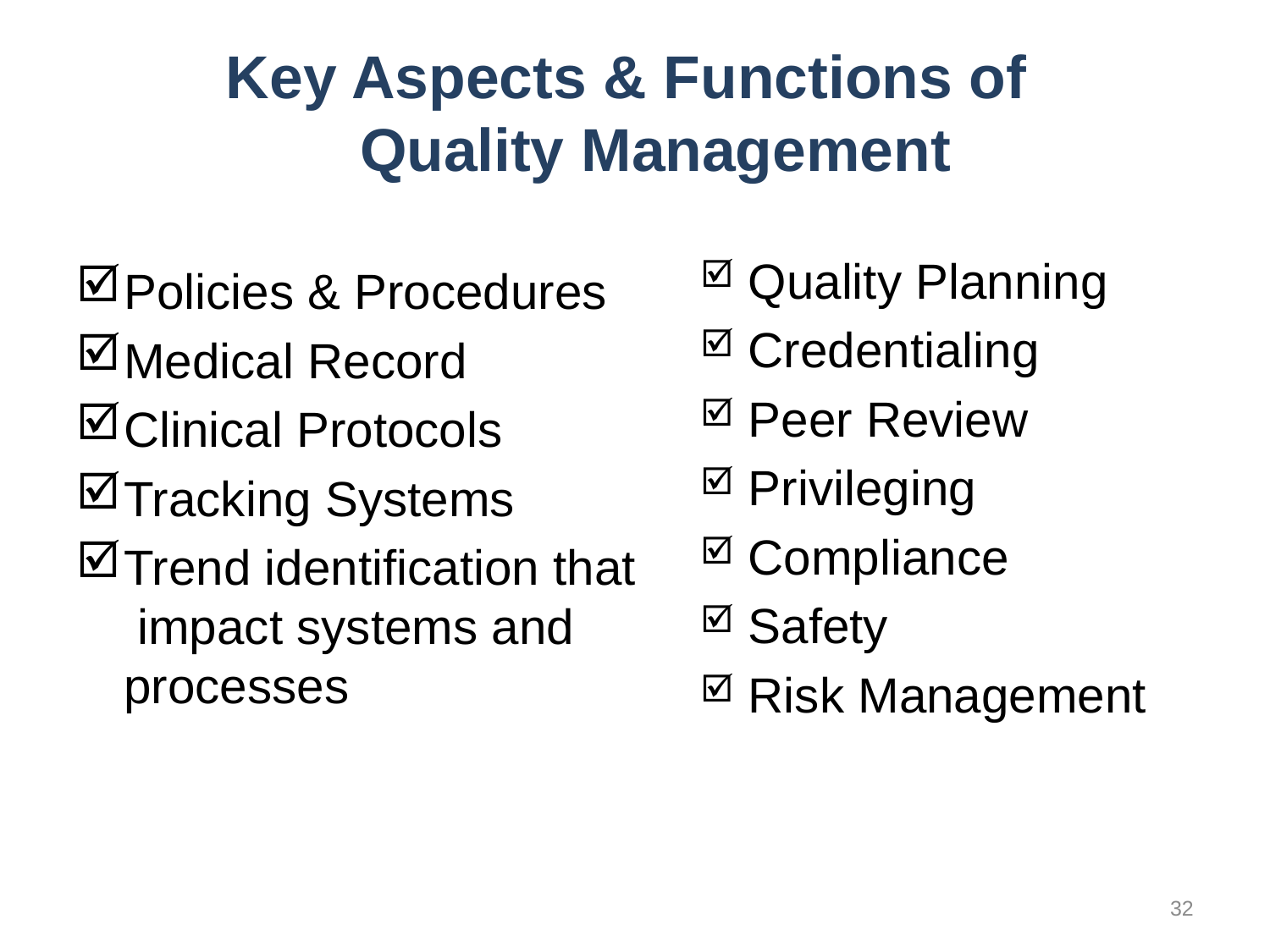

# Key Aspects & Functions of Quality Management
 Quality Planning
 Credentialing
 Peer Review
 Privileging
 Compliance
 Safety
 Risk Management

Policies & Procedures
Medical Record
Clinical Protocols
Tracking Systems
Trend identification that  impact systems and processes
32